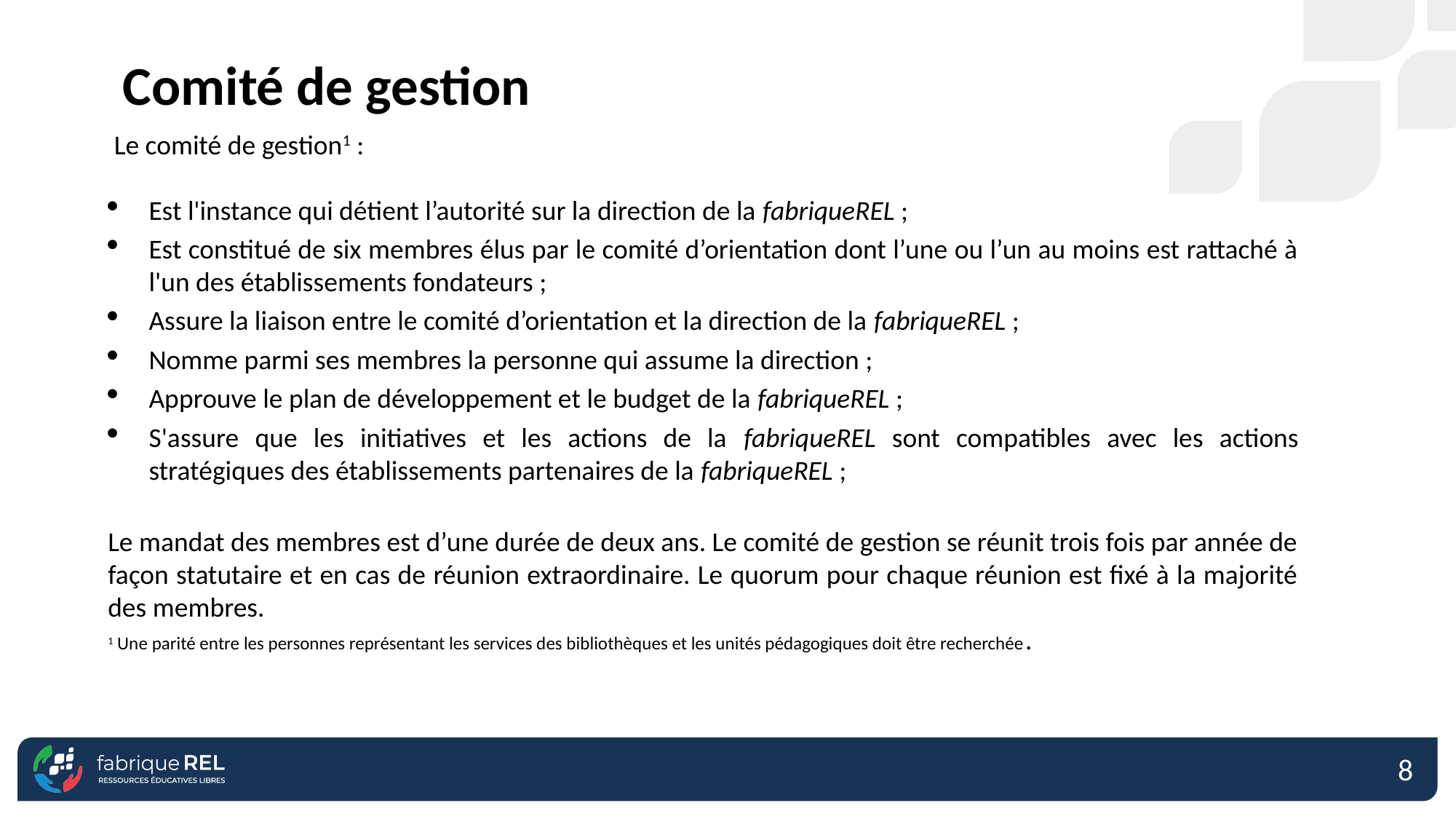

Comité de gestion
 Le comité de gestion1 :

Est l'instance qui détient l’autorité sur la direction de la fabriqueREL ;
Est constitué de six membres élus par le comité d’orientation dont l’une ou l’un au moins est rattaché à l'un des établissements fondateurs ;
Assure la liaison entre le comité d’orientation et la direction de la fabriqueREL ;
Nomme parmi ses membres la personne qui assume la direction ;
Approuve le plan de développement et le budget de la fabriqueREL ;
S'assure que les initiatives et les actions de la fabriqueREL sont compatibles avec les actions stratégiques des établissements partenaires de la fabriqueREL ;

Le mandat des membres est d’une durée de deux ans. Le comité de gestion se réunit trois fois par année de façon statutaire et en cas de réunion extraordinaire. Le quorum pour chaque réunion est fixé à la majorité des membres.
1 Une parité entre les personnes représentant les services des bibliothèques et les unités pédagogiques doit être recherchée.
8